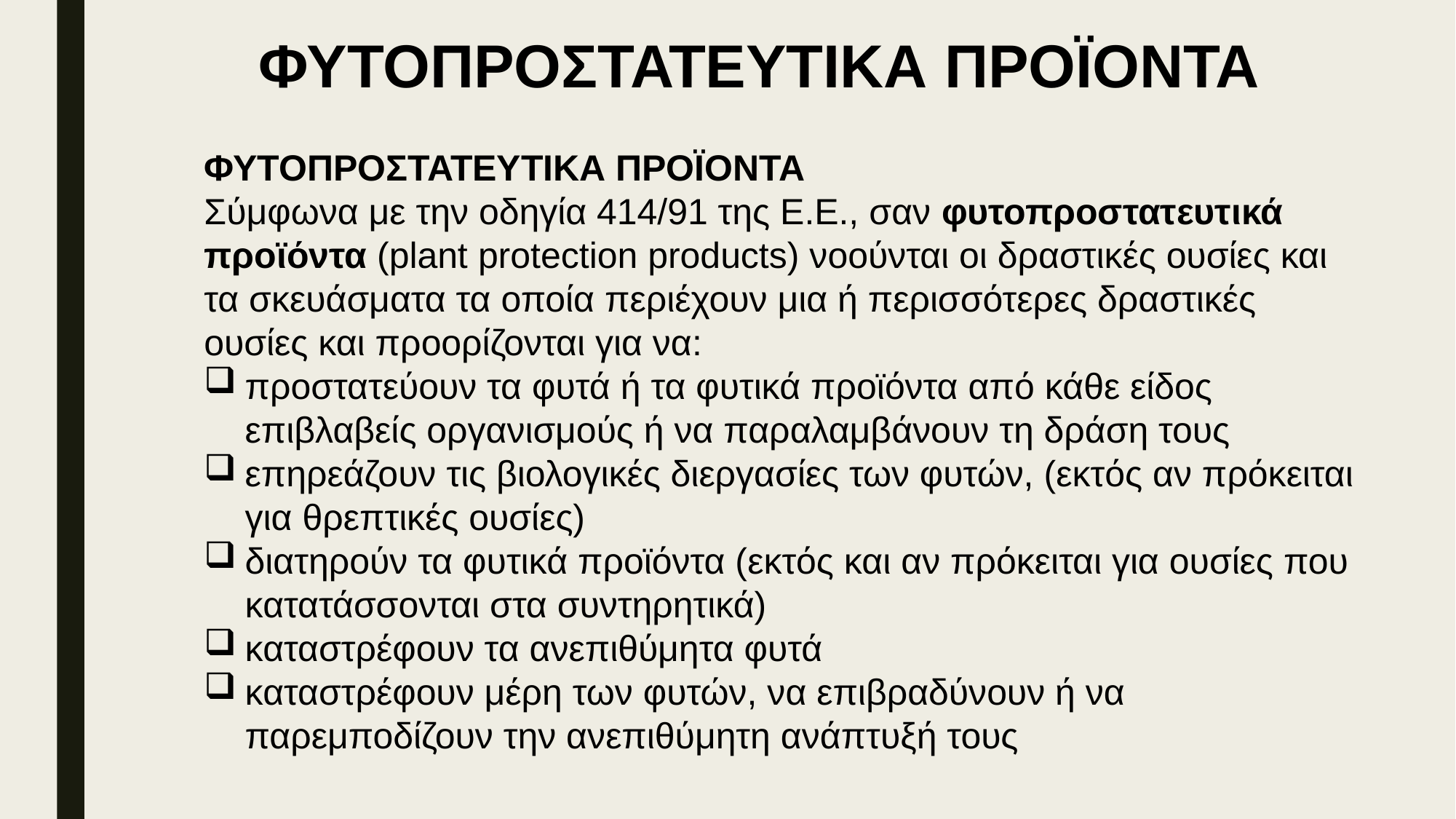

ΦΥΤΟΠΡΟΣΤΑΤΕΥΤΙΚΑ ΠΡΟΪΟΝΤΑ
ΦΥΤΟΠΡΟΣΤΑΤΕΥΤΙΚΑ ΠΡΟΪΟΝΤΑ
Σύμφωνα με την οδηγία 414/91 της Ε.Ε., σαν φυτοπροστατευτικά προϊόντα (plant protection products) νοούνται οι δραστικές ουσίες και τα σκευάσματα τα οποία περιέχουν μια ή περισσότερες δραστικές ουσίες και προορίζονται για να:
προστατεύουν τα φυτά ή τα φυτικά προϊόντα από κάθε είδος επιβλαβείς οργανισμούς ή να παραλαμβάνουν τη δράση τους
επηρεάζουν τις βιολογικές διεργασίες των φυτών, (εκτός αν πρόκειται για θρεπτικές ουσίες)
διατηρούν τα φυτικά προϊόντα (εκτός και αν πρόκειται για ουσίες που κατατάσσονται στα συντηρητικά)
καταστρέφουν τα ανεπιθύμητα φυτά
καταστρέφουν μέρη των φυτών, να επιβραδύνουν ή να παρεμποδίζουν την ανεπιθύμητη ανάπτυξή τους